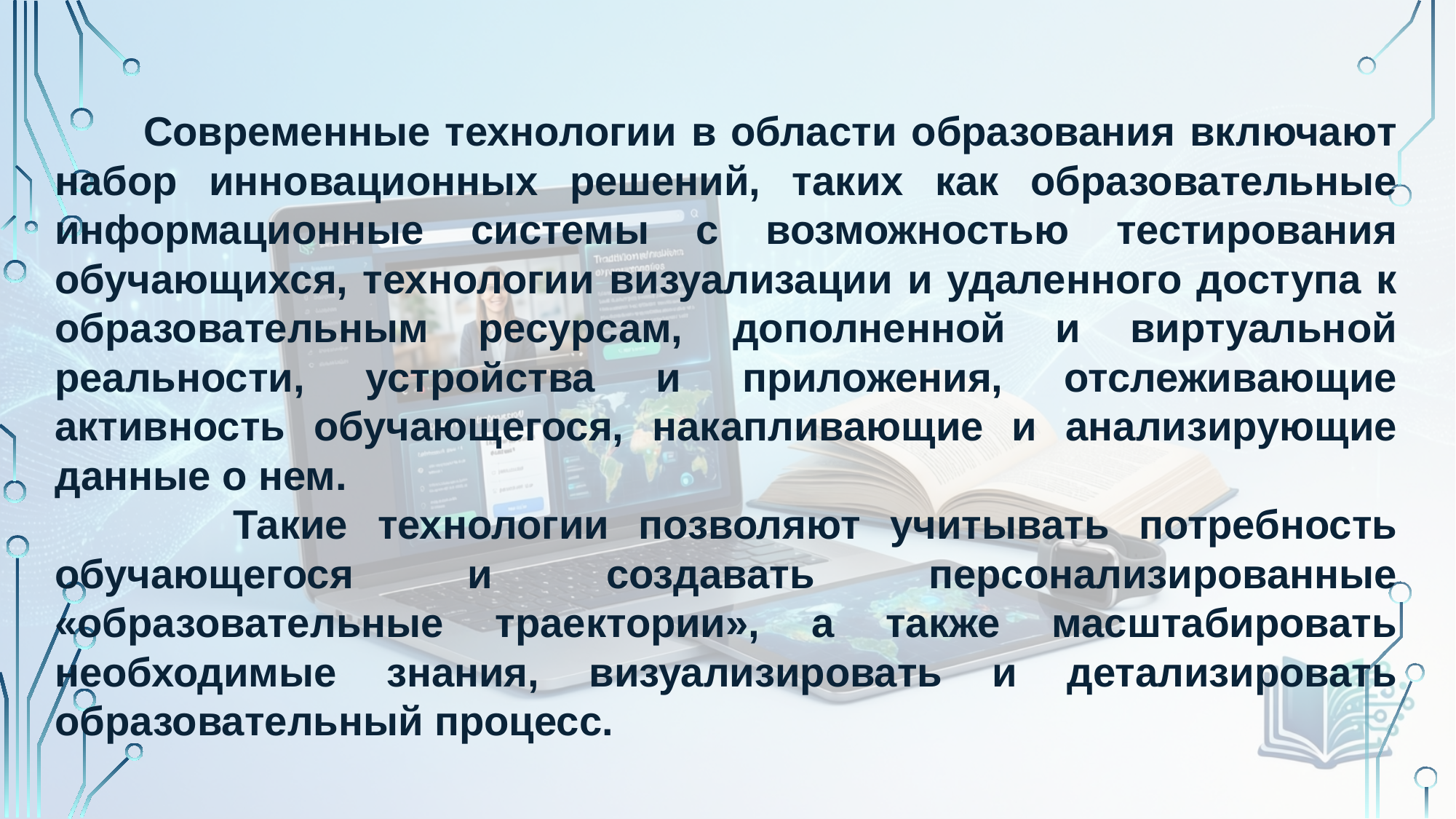

Современные технологии в области образования включают набор инновационных решений, таких как образовательные информационные системы с возможностью тестирования обучающихся, технологии визуализации и удаленного доступа к образовательным ресурсам, дополненной и виртуальной реальности, устройства и приложения, отслеживающие активность обучающегося, накапливающие и анализирующие данные о нем.
      Такие технологии позволяют учитывать потребность обучающегося и создавать персонализированные «образовательные траектории», а также масштабировать необходимые знания, визуализировать и детализировать образовательный процесс.